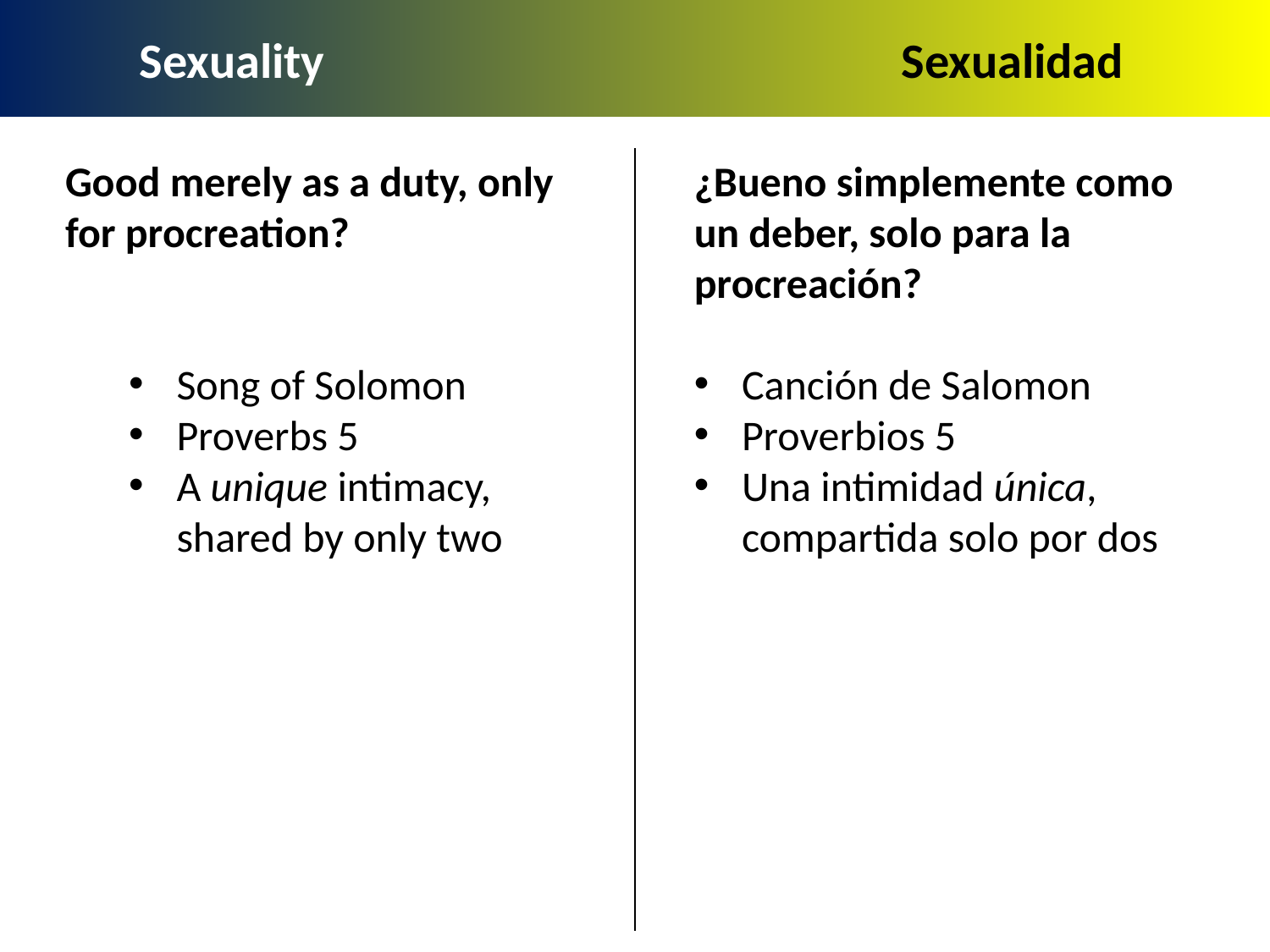

Sexuality					Sexualidad
Good merely as a duty, only for procreation?

Song of Solomon
Proverbs 5
A unique intimacy, shared by only two
¿Bueno simplemente como un deber, solo para la procreación?

Canción de Salomon
Proverbios 5
Una intimidad única, compartida solo por dos